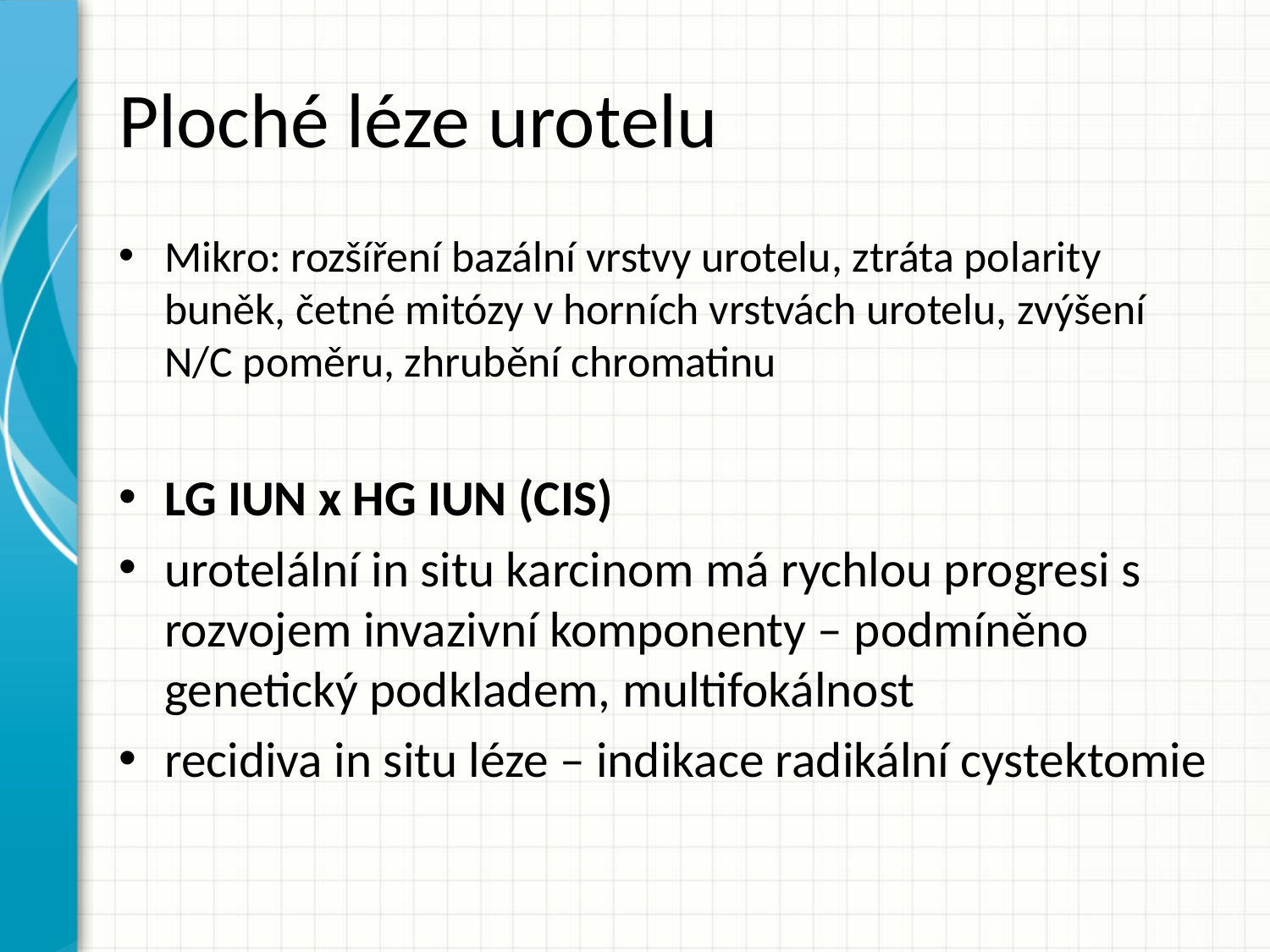

# Ploché léze urotelu
Mikro: rozšíření bazální vrstvy urotelu, ztráta polarity buněk, četné mitózy v horních vrstvách urotelu, zvýšení N/C poměru, zhrubění chromatinu

LG IUN x HG IUN (CIS)
urotelální in situ karcinom má rychlou progresi s rozvojem invazivní komponenty – podmíněno genetický podkladem, multifokálnost
recidiva in situ léze – indikace radikální cystektomie